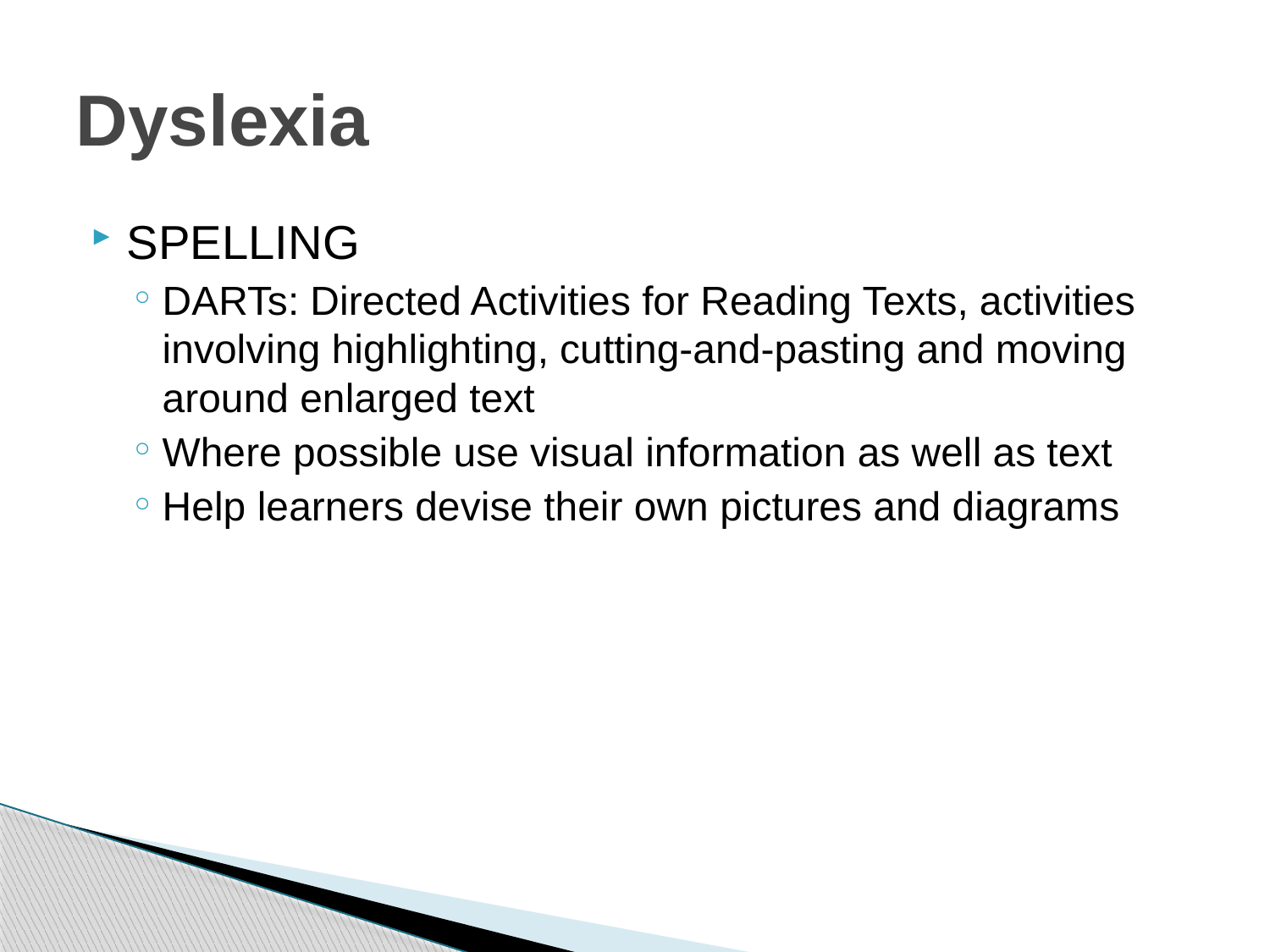

# Dyslexia
SPELLING
DARTs: Directed Activities for Reading Texts, activities involving highlighting, cutting-and-pasting and moving around enlarged text
Where possible use visual information as well as text
Help learners devise their own pictures and diagrams